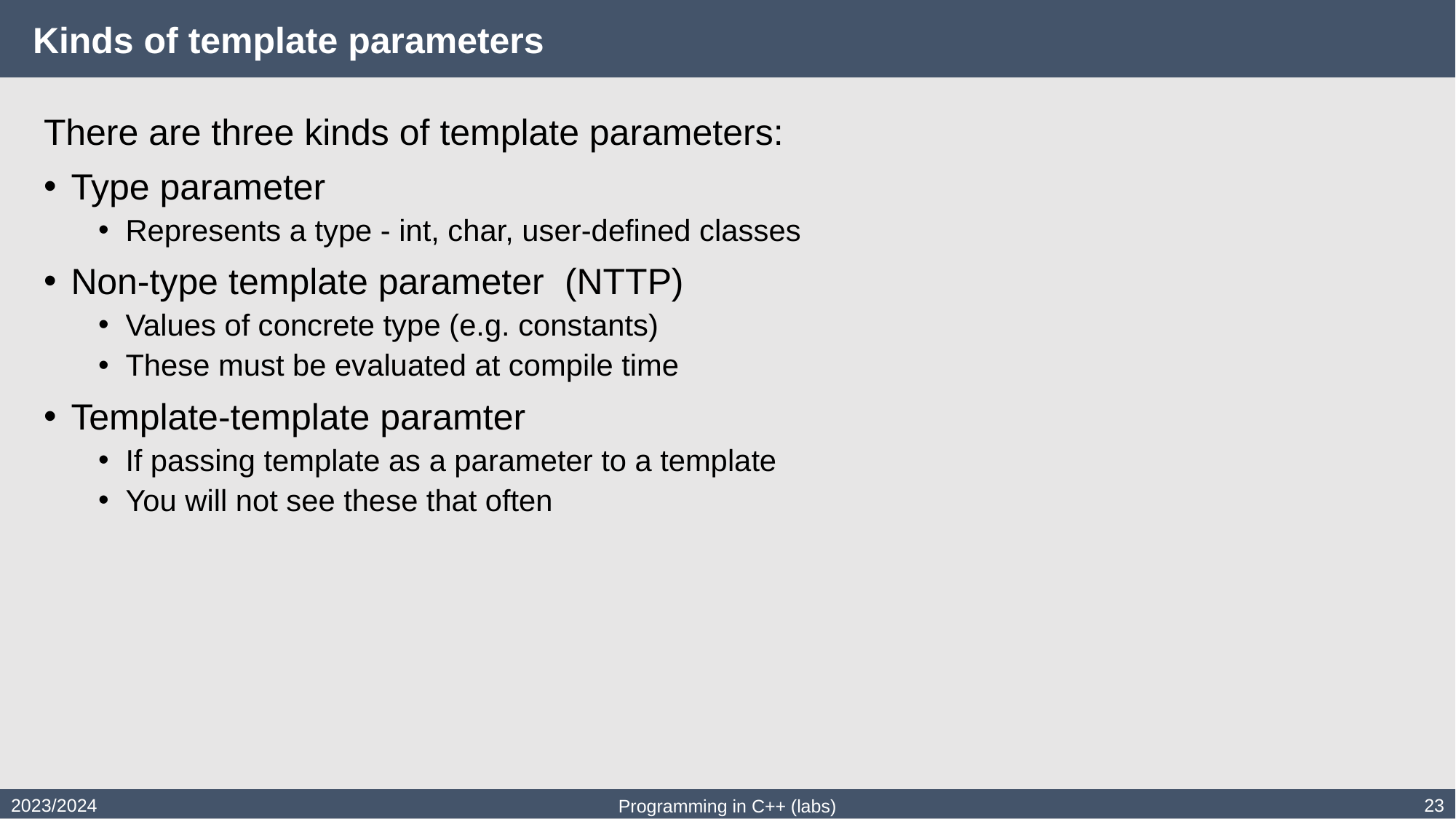

# Kinds of template parameters
There are three kinds of template parameters:
Type parameter
Represents a type - int, char, user-defined classes
Non-type template parameter  (NTTP)
Values of concrete type (e.g. constants)
These must be evaluated at compile time
Template-template paramter
If passing template as a parameter to a template
You will not see these that often
2023/2024
23
Programming in C++ (labs)